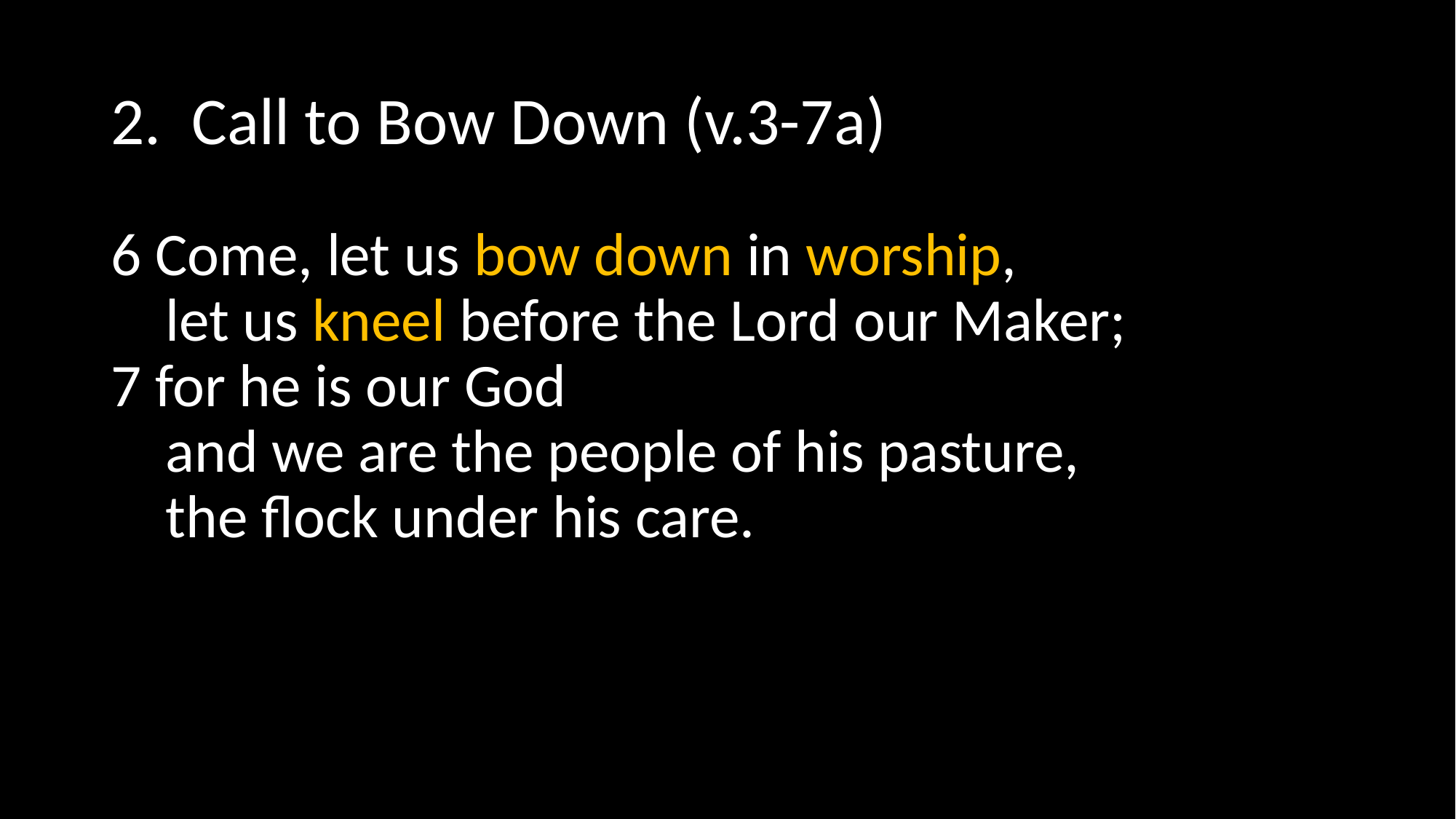

# 2.  Call to Bow Down (v.3-7a)
6 Come, let us bow down in worship,
    let us kneel before the Lord our Maker;
7 for he is our God
    and we are the people of his pasture,
    the flock under his care.